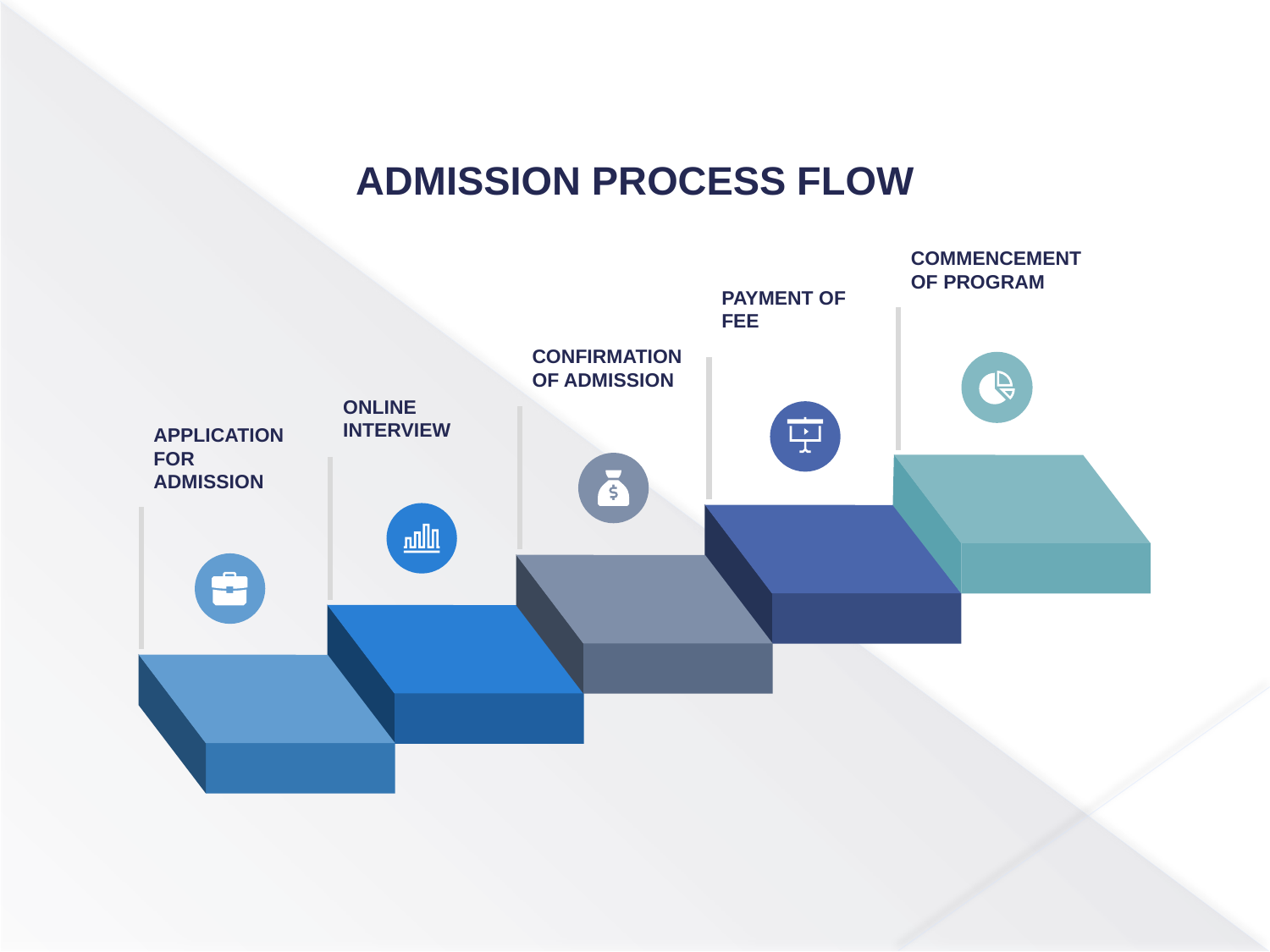

ADMISSION PROCESS FLOW
COMMENCEMENT OF PROGRAM
PAYMENT OF FEE

CONFIRMATION OF ADMISSION

ONLINE INTERVIEW

APPLICATION FOR ADMISSION